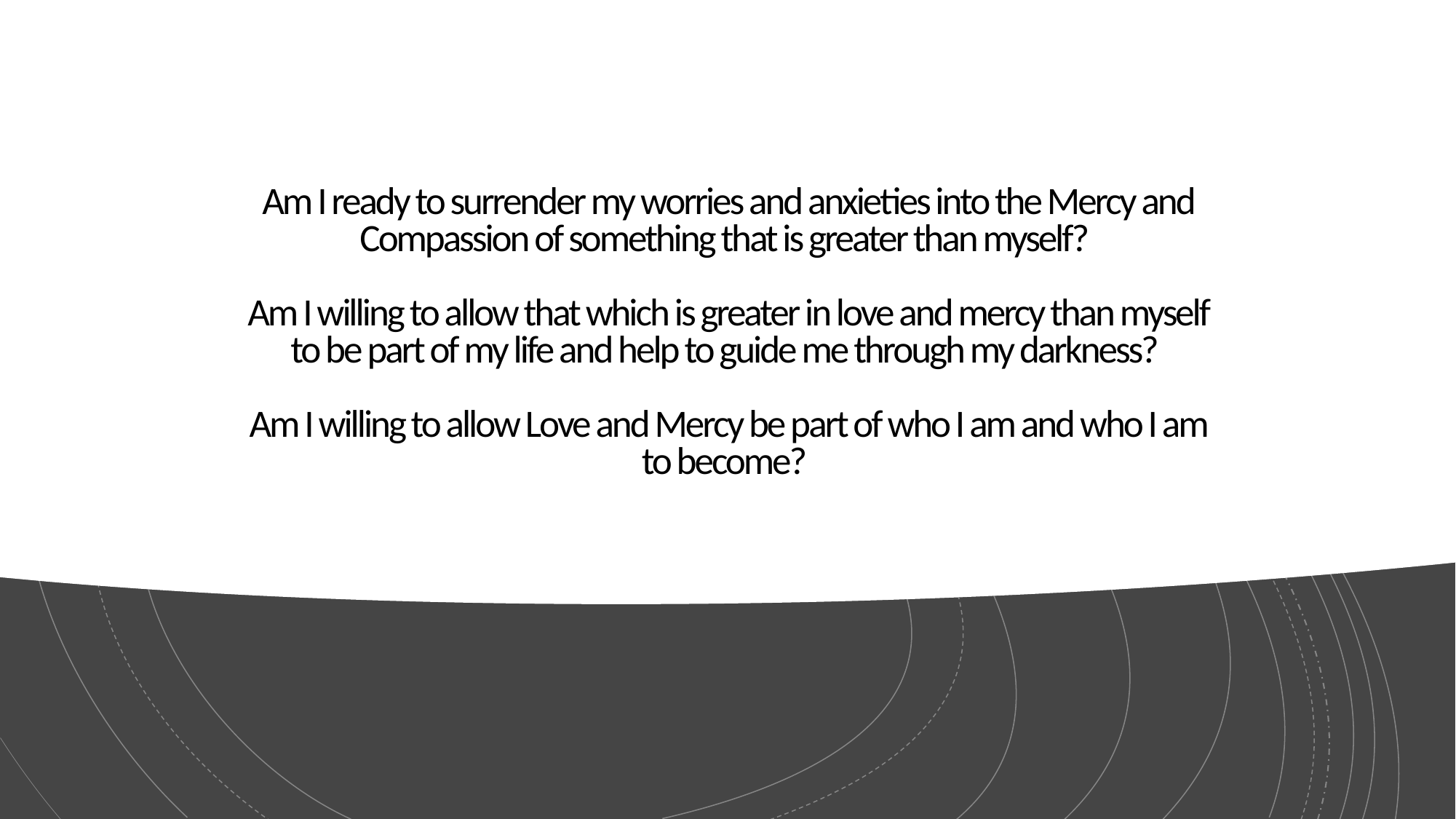

# Am I ready to surrender my worries and anxieties into the Mercy and Compassion of something that is greater than myself? Am I willing to allow that which is greater in love and mercy than myself to be part of my life and help to guide me through my darkness? Am I willing to allow Love and Mercy be part of who I am and who I am to become?